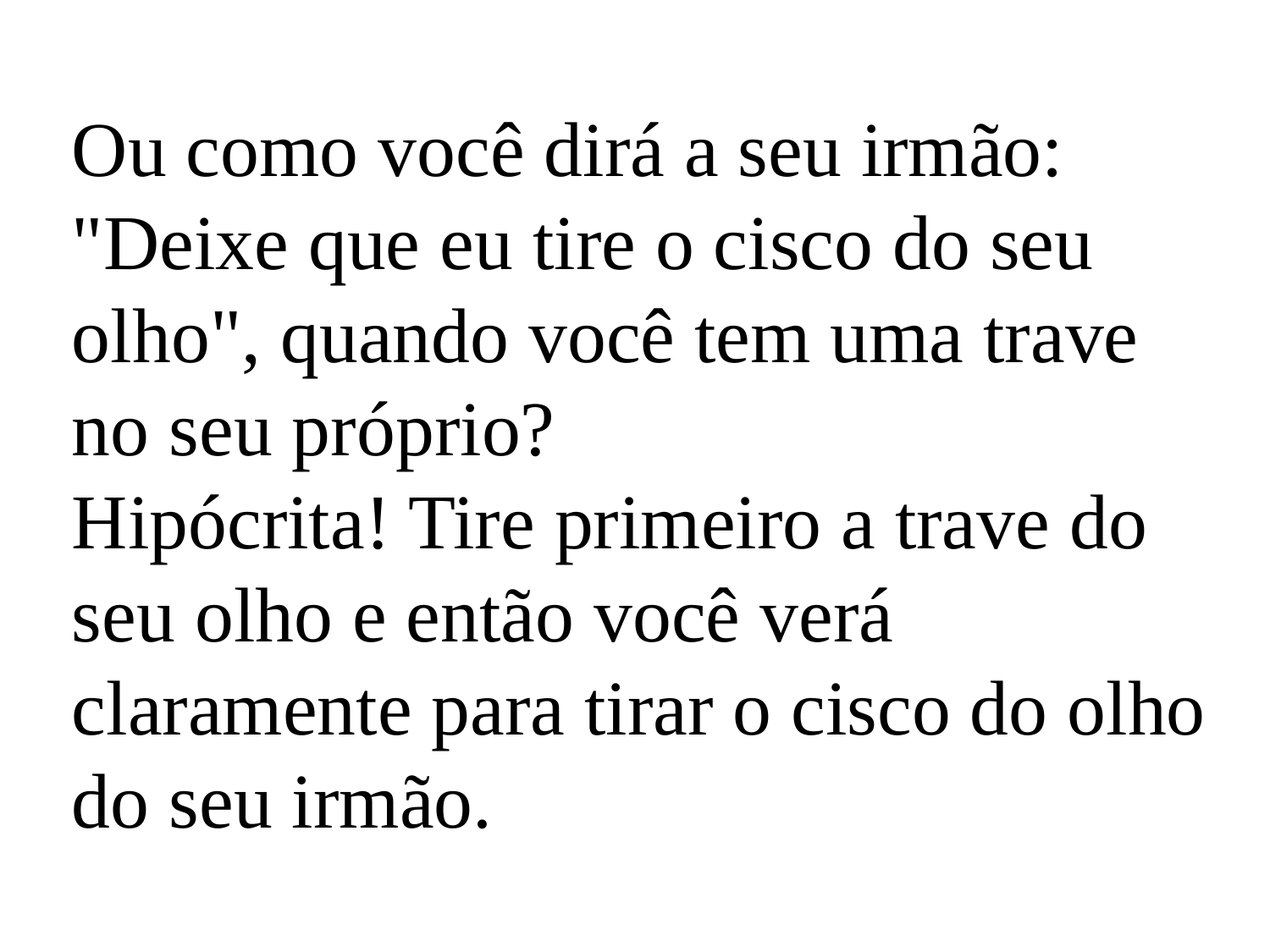

Ou como você dirá a seu irmão: "Deixe que eu tire o cisco do seu olho", quando você tem uma trave no seu próprio?
Hipócrita! Tire primeiro a trave do seu olho e então você verá claramente para tirar o cisco do olho do seu irmão.